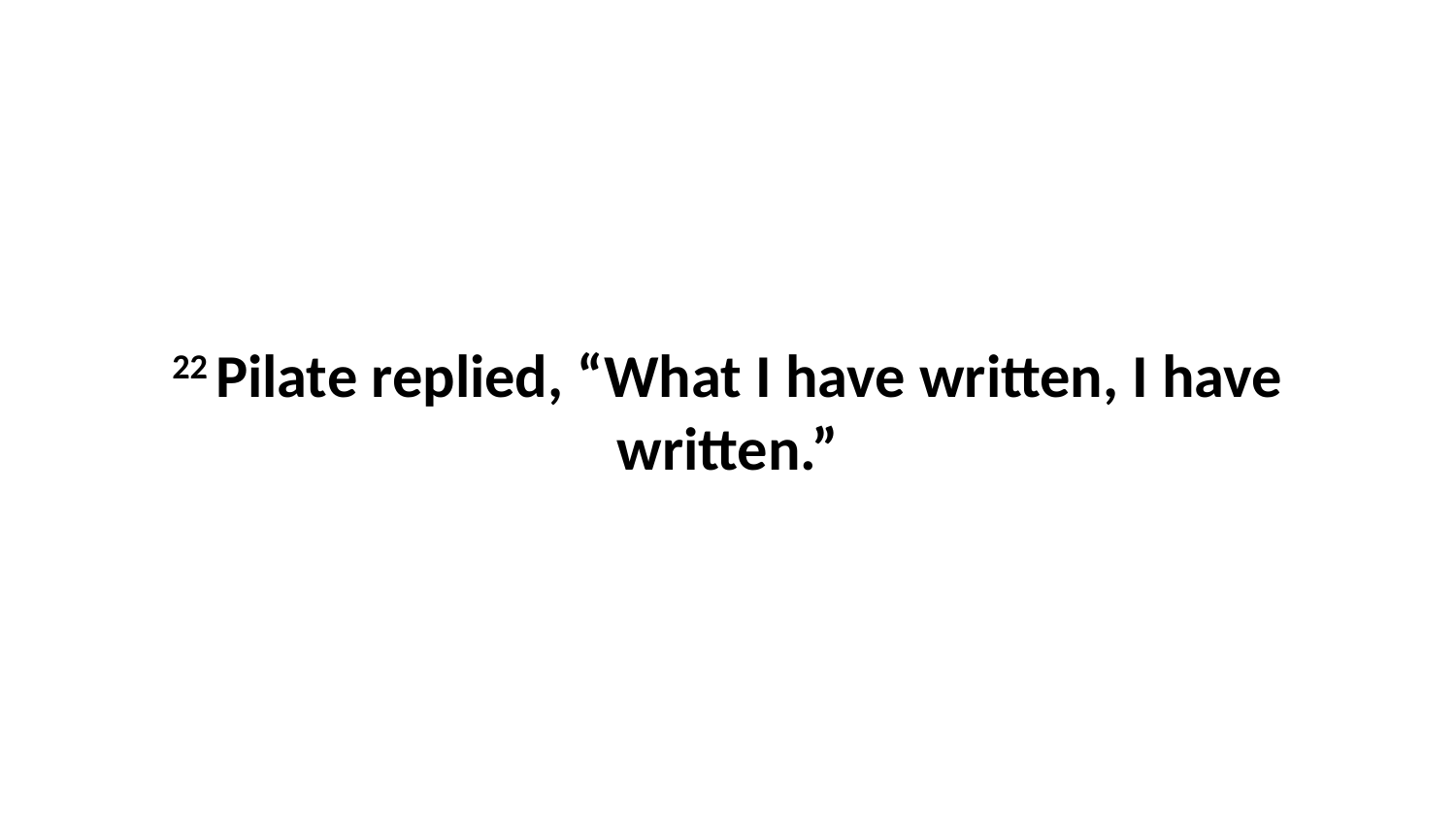

22 Pilate replied, “What I have written, I have written.”